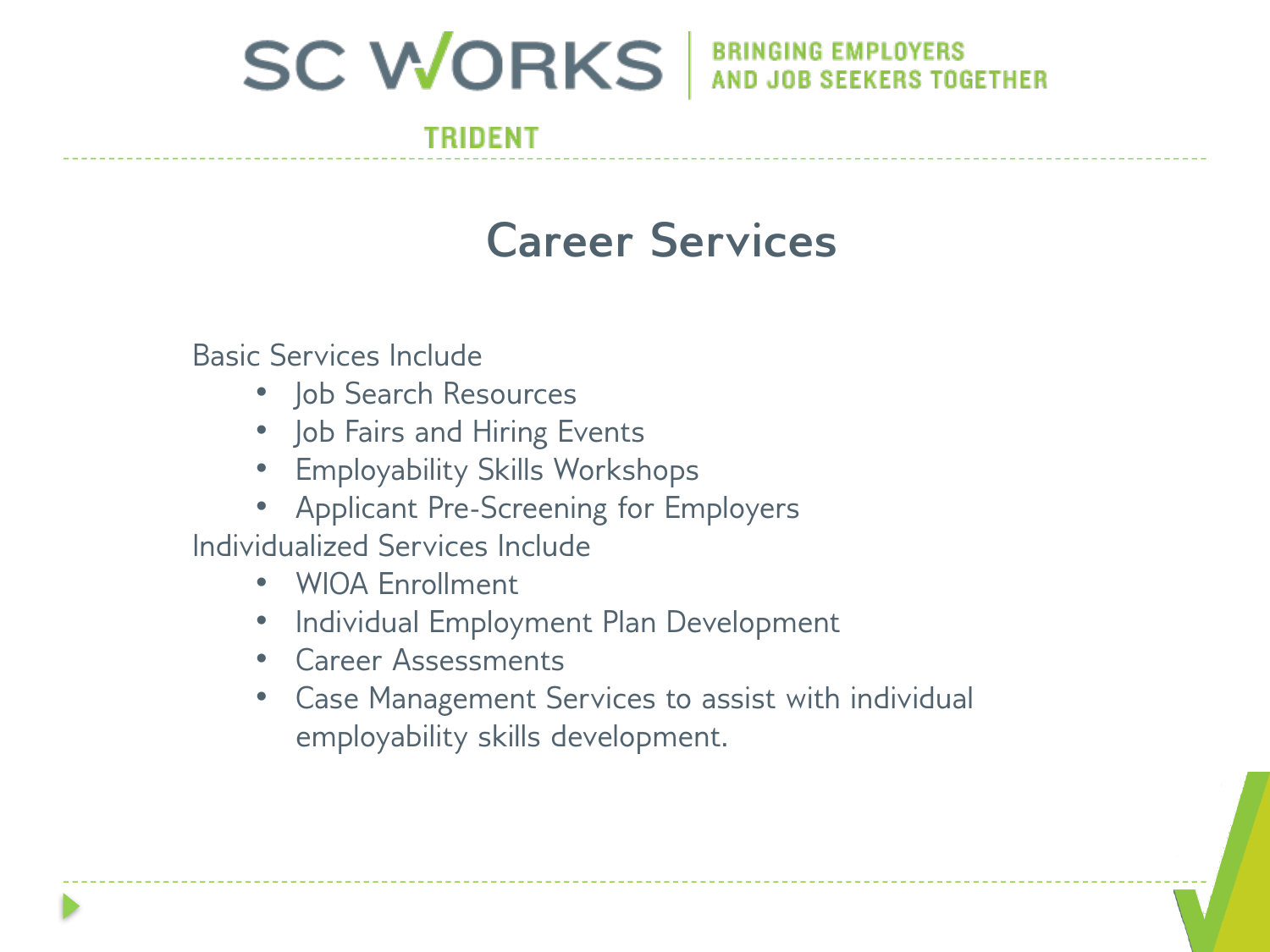

Career Services
Basic Services Include
Job Search Resources
Job Fairs and Hiring Events
Employability Skills Workshops
Applicant Pre-Screening for Employers
Individualized Services Include
WIOA Enrollment
Individual Employment Plan Development
Career Assessments
Case Management Services to assist with individual employability skills development.